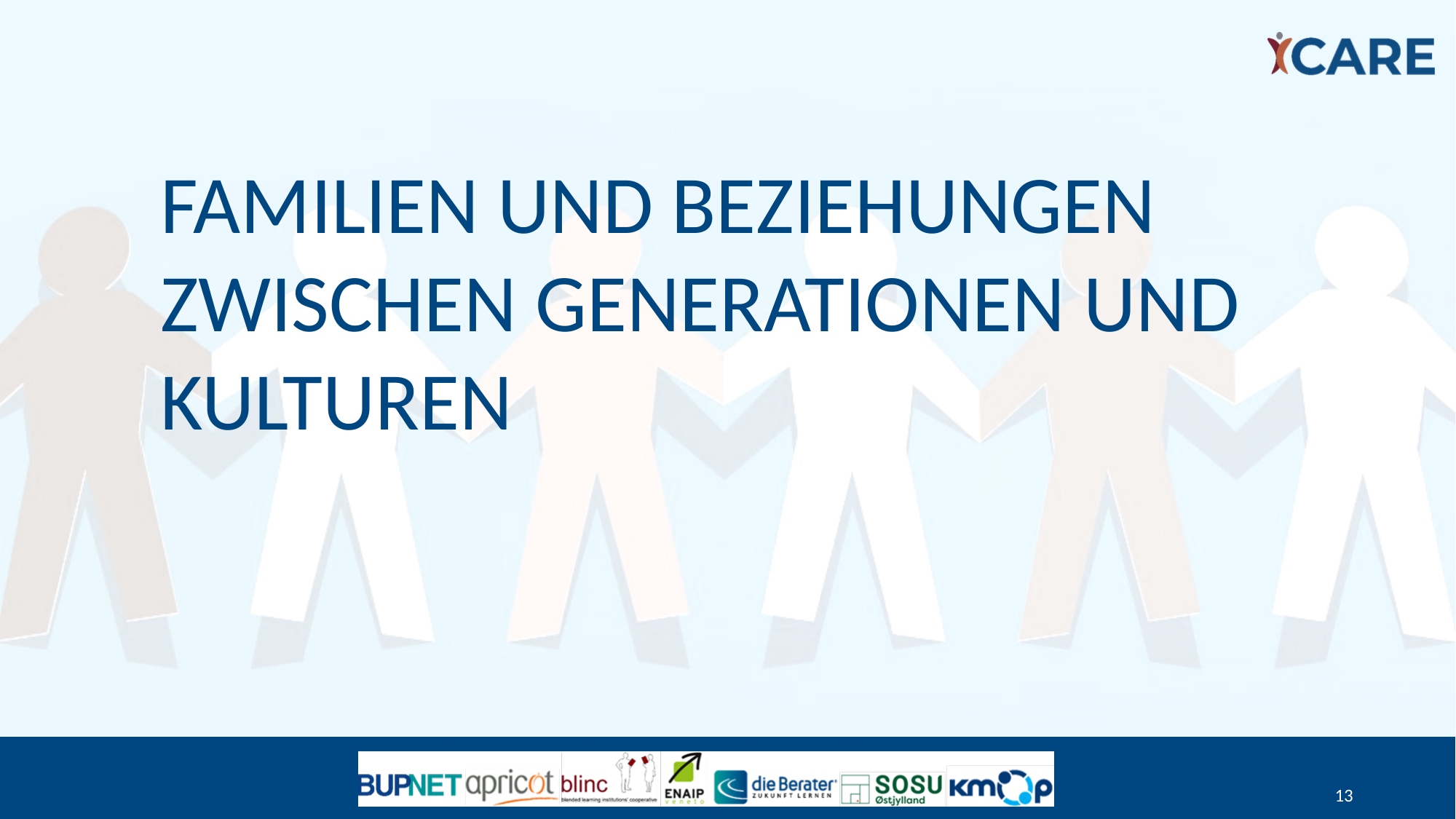

# Familien und beziehungen zwischen Generationen und Kulturen

13